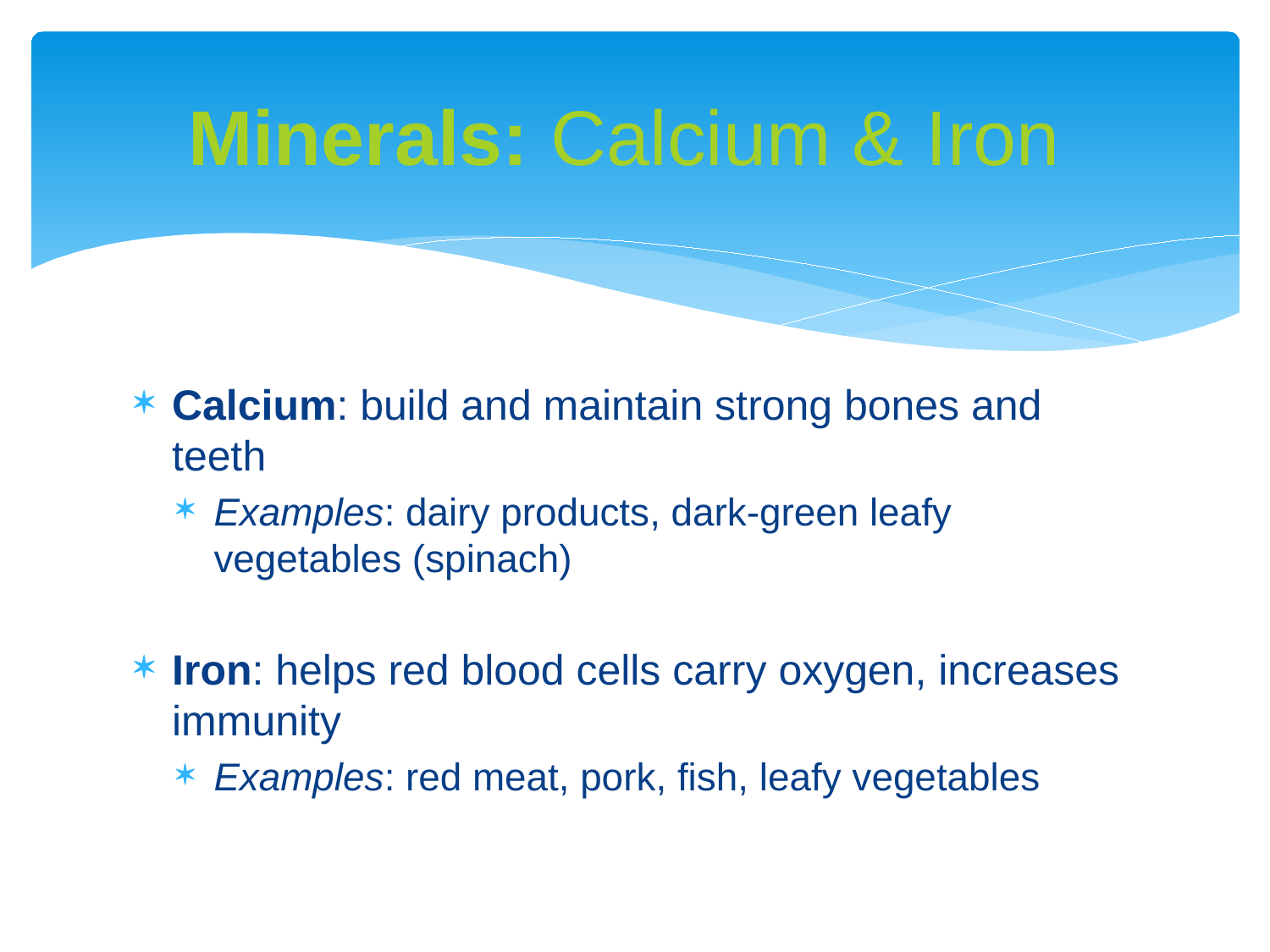

# Minerals: Calcium & Iron
Calcium: build and maintain strong bones and teeth
Examples: dairy products, dark-green leafy vegetables (spinach)

Iron: helps red blood cells carry oxygen, increases immunity
Examples: red meat, pork, fish, leafy vegetables